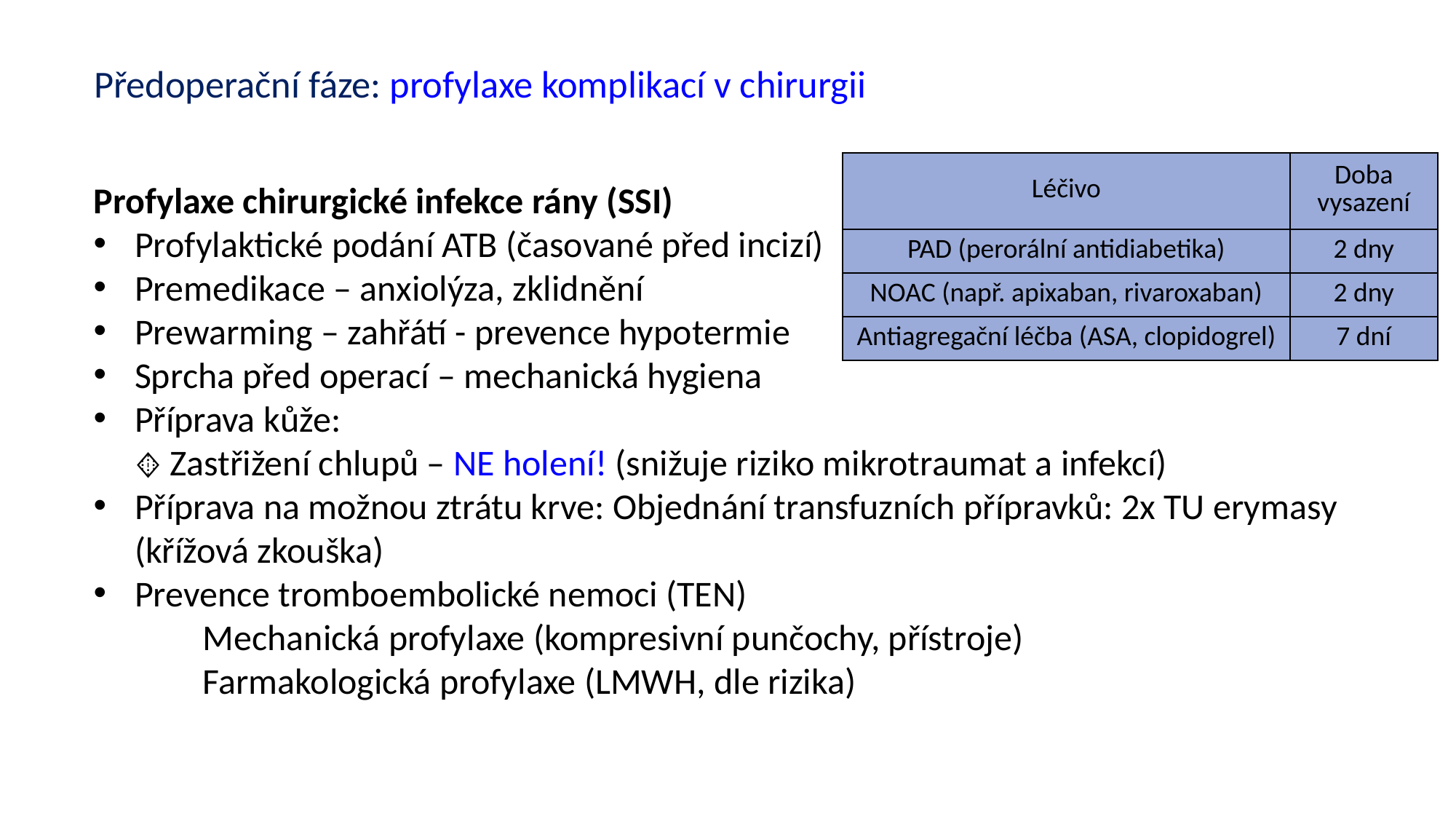

# Předoperační fáze: profylaxe komplikací v chirurgii
| Léčivo | Doba vysazení |
| --- | --- |
| PAD (perorální antidiabetika) | 2 dny |
| NOAC (např. apixaban, rivaroxaban) | 2 dny |
| Antiagregační léčba (ASA, clopidogrel) | 7 dní |
Profylaxe chirurgické infekce rány (SSI)
Profylaktické podání ATB (časované před incizí)
Premedikace – anxiolýza, zklidnění
Prewarming – zahřátí - prevence hypotermie
Sprcha před operací – mechanická hygiena
Příprava kůže:
🔸 Zastřižení chlupů – NE holení! (snižuje riziko mikrotraumat a infekcí)
Příprava na možnou ztrátu krve: Objednání transfuzních přípravků: 2x TU erymasy (křížová zkouška)
Prevence tromboembolické nemoci (TEN)
	Mechanická profylaxe (kompresivní punčochy, přístroje)
	Farmakologická profylaxe (LMWH, dle rizika)